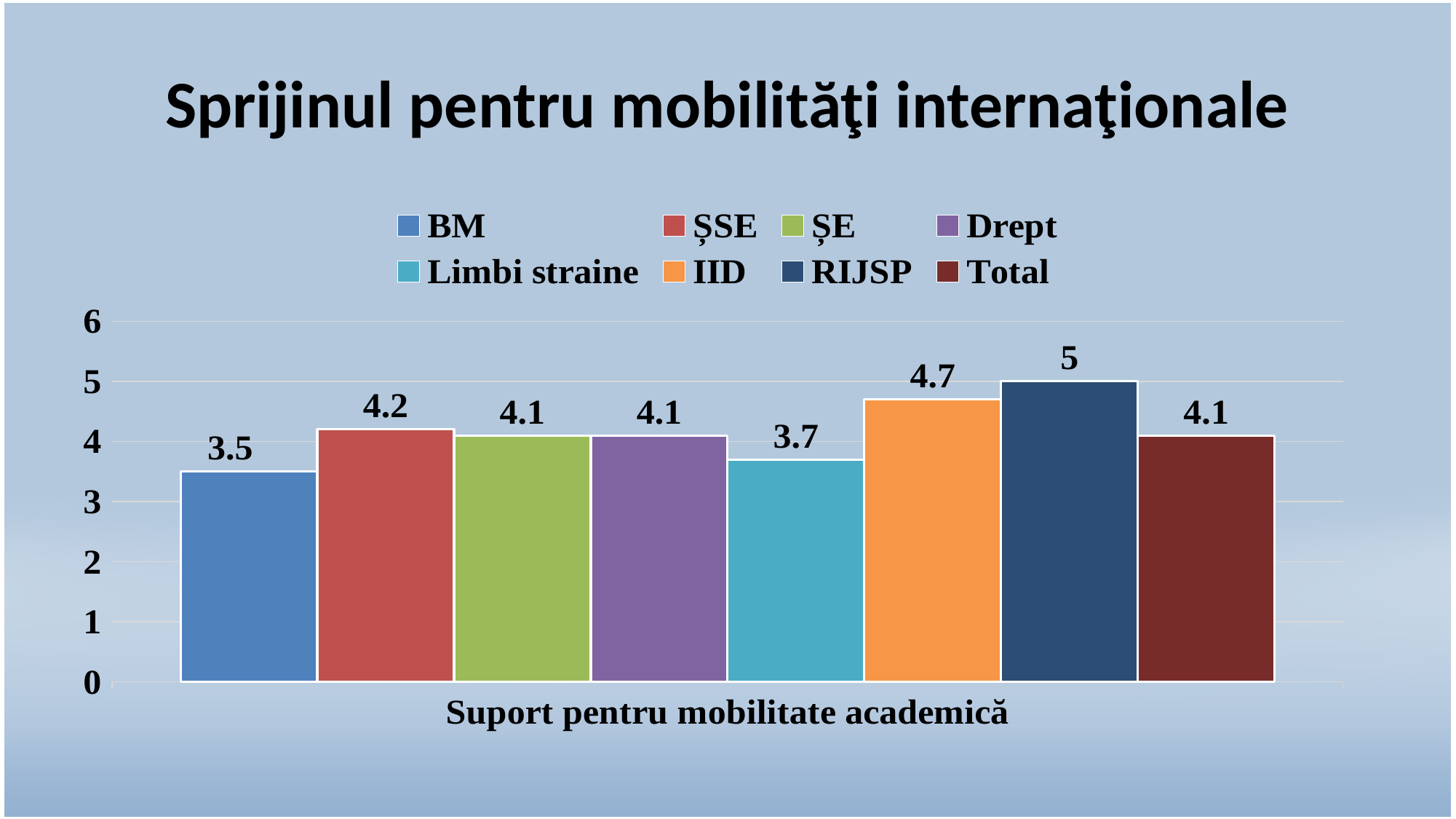

# Sprijinul pentru mobilităţi internaţionale

### Chart

| Category | BM | ȘSE | ȘE | Drept | Limbi straine | IID | RIJSP | Total |
|---|---|---|---|---|---|---|---|---|
| Suport pentru mobilitate academică | 3.5 | 4.2 | 4.1 | 4.1 | 3.7 | 4.7 | 5.0 | 4.1 |